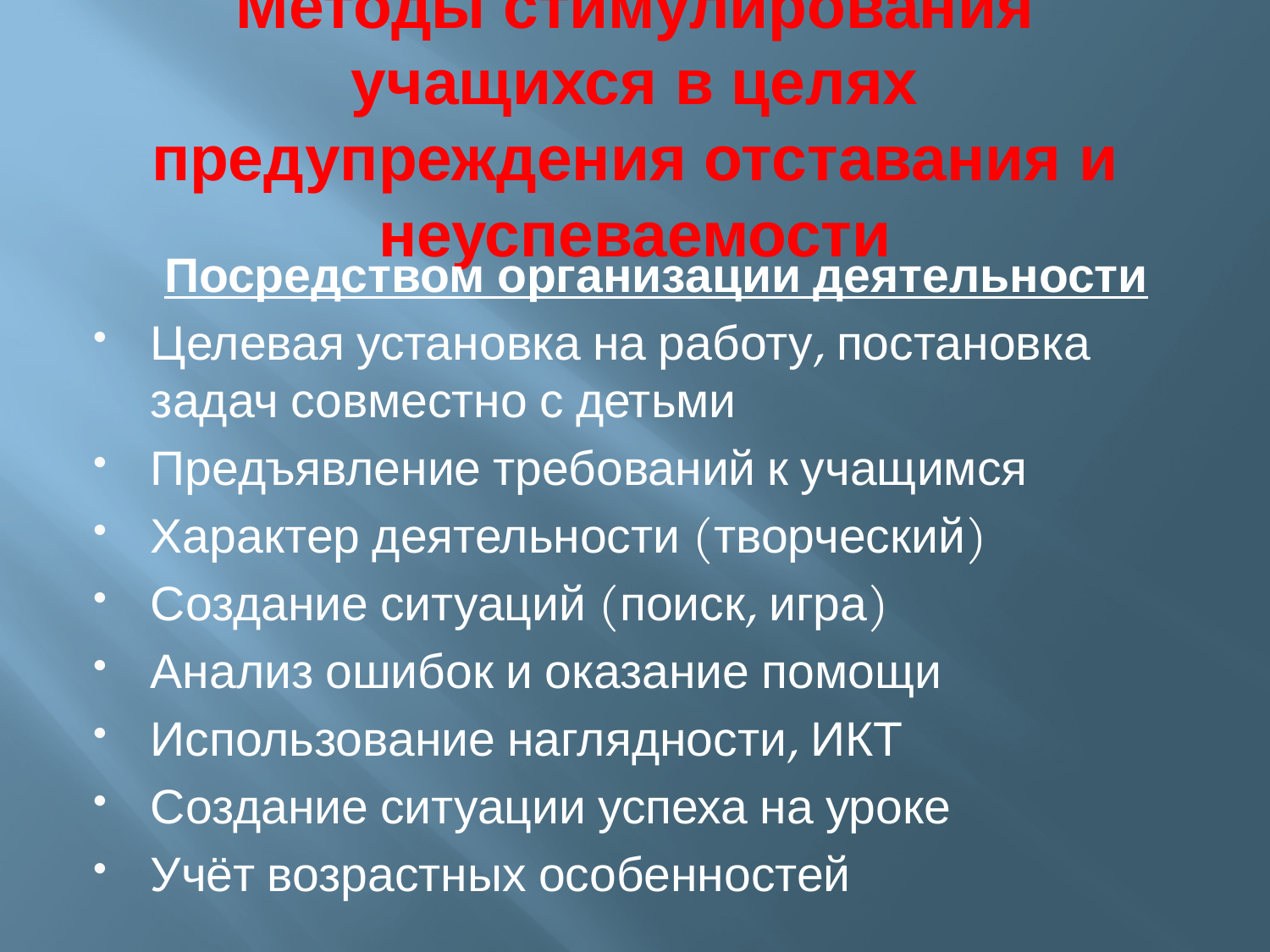

# Методы стимулирования учащихся в целях предупреждения отставания и неуспеваемости
Посредством организации деятельности
Целевая установка на работу, постановка задач совместно с детьми
Предъявление требований к учащимся
Характер деятельности (творческий)
Создание ситуаций (поиск, игра)
Анализ ошибок и оказание помощи
Использование наглядности, ИКТ
Создание ситуации успеха на уроке
Учёт возрастных особенностей